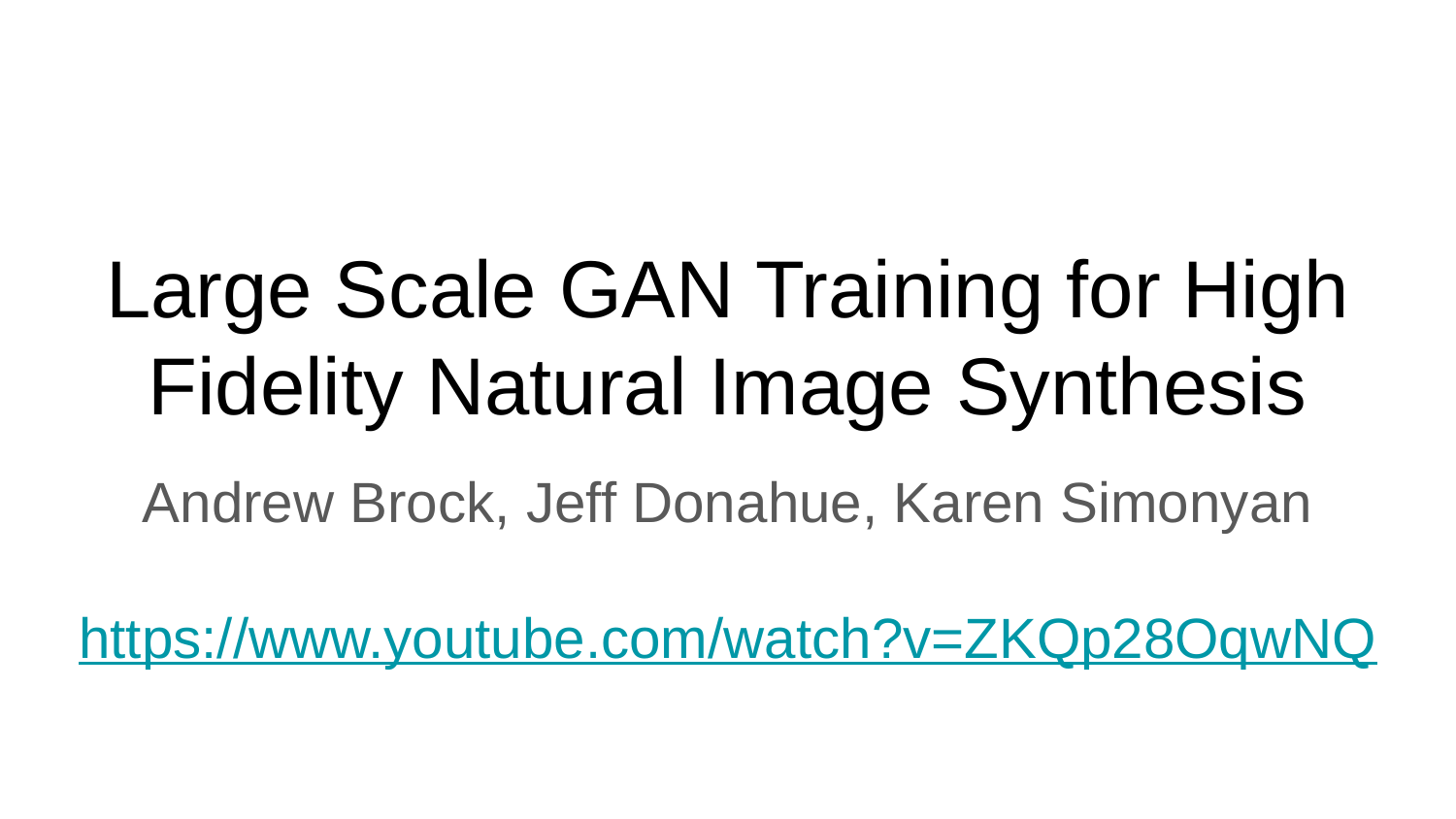

# Large Scale GAN Training for High Fidelity Natural Image Synthesis
Andrew Brock, Jeff Donahue, Karen Simonyan

https://www.youtube.com/watch?v=ZKQp28OqwNQ